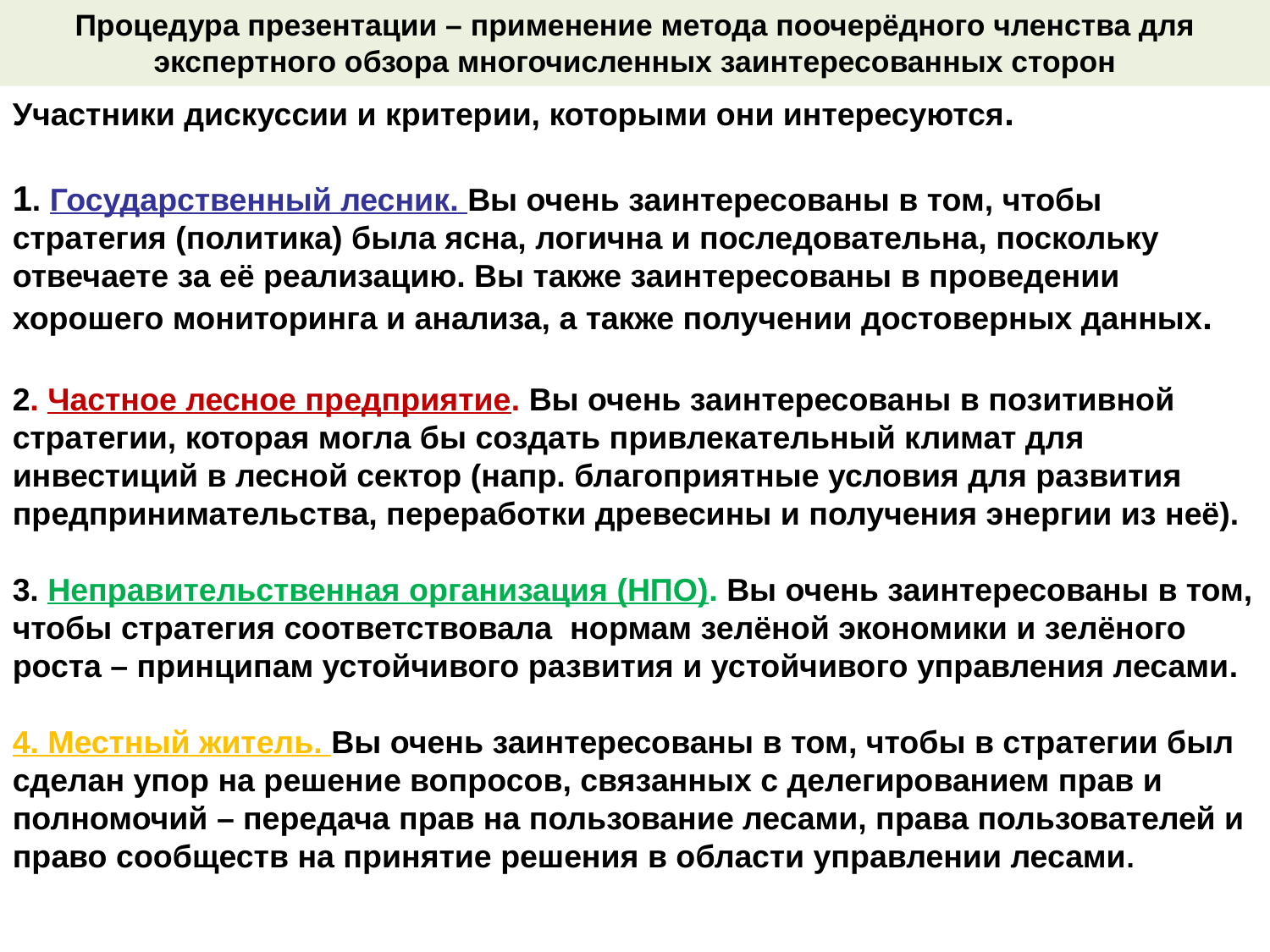

Процедура презентации – применение метода поочерёдного членства для экспертного обзора многочисленных заинтересованных сторон
Участники дискуссии и критерии, которыми они интересуются.

1. Государственный лесник. Вы очень заинтересованы в том, чтобы стратегия (политика) была ясна, логична и последовательна, поскольку отвечаете за её реализацию. Вы также заинтересованы в проведении хорошего мониторинга и анализа, а также получении достоверных данных.

2. Частное лесное предприятие. Вы очень заинтересованы в позитивной стратегии, которая могла бы создать привлекательный климат для инвестиций в лесной сектор (напр. благоприятные условия для развития предпринимательства, переработки древесины и получения энергии из неё).

3. Неправительственная организация (НПО). Вы очень заинтересованы в том, чтобы стратегия соответствовала  нормам зелёной экономики и зелёного роста – принципам устойчивого развития и устойчивого управления лесами.

4. Местный житель. Вы очень заинтересованы в том, чтобы в стратегии был сделан упор на решение вопросов, связанных с делегированием прав и полномочий – передача прав на пользование лесами, права пользователей и право сообществ на принятие решения в области управлении лесами.